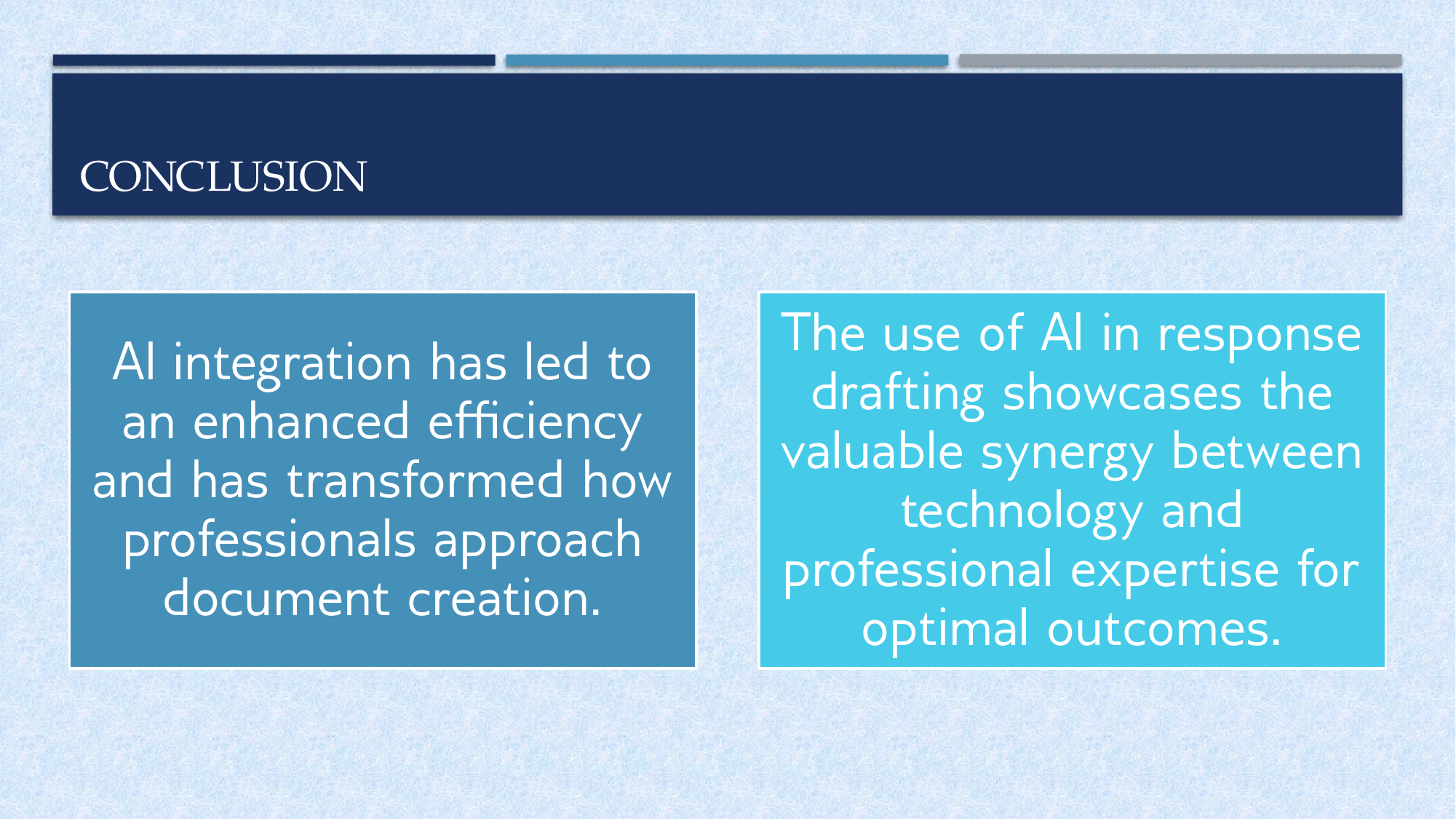

# Conclusion
AI integration has led to an enhanced efficiency and has transformed how professionals approach document creation.
The use of AI in response drafting showcases the valuable synergy between technology and professional expertise for optimal outcomes.